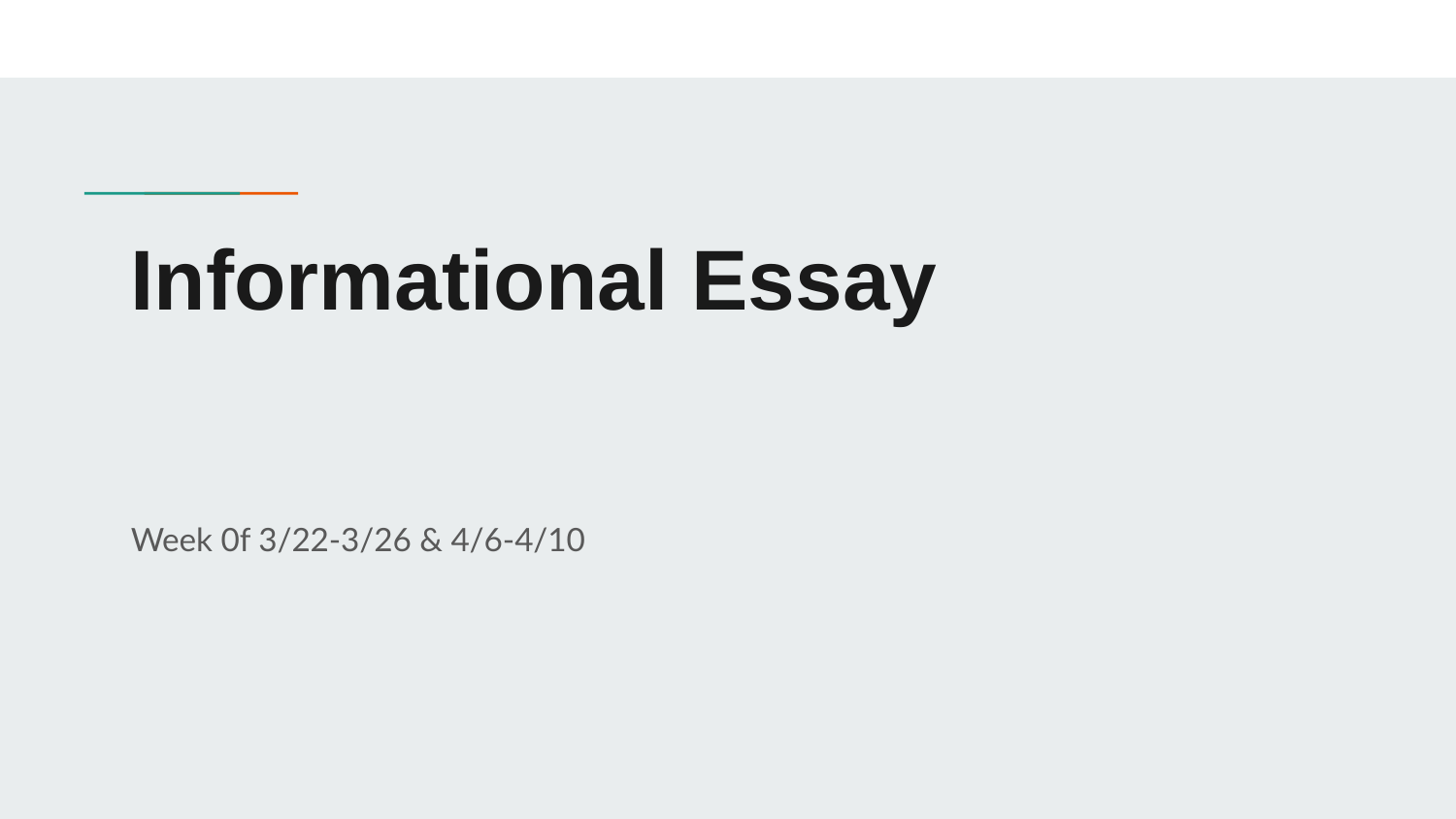

# Informational Essay
Week 0f 3/22-3/26 & 4/6-4/10